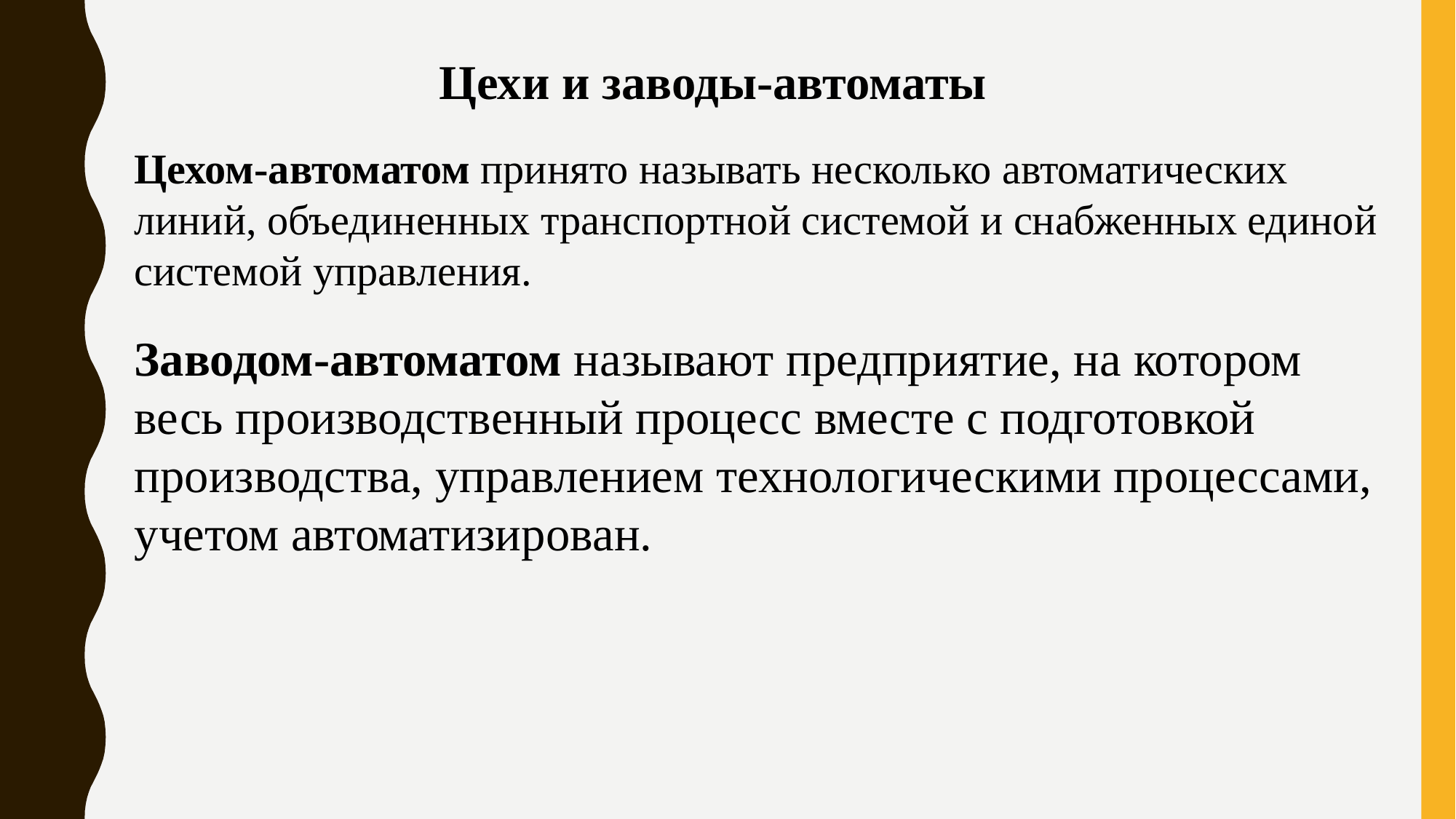

Цехи и заводы-автоматы
Цехом-автоматом принято называть несколько автоматических линий, объединенных транспортной системой и снабженных единой системой управления.
Заводом-автоматом называют предприятие, на котором весь производственный процесс вместе с подготовкой производства, управлением технологическими процессами, учетом автоматизирован.